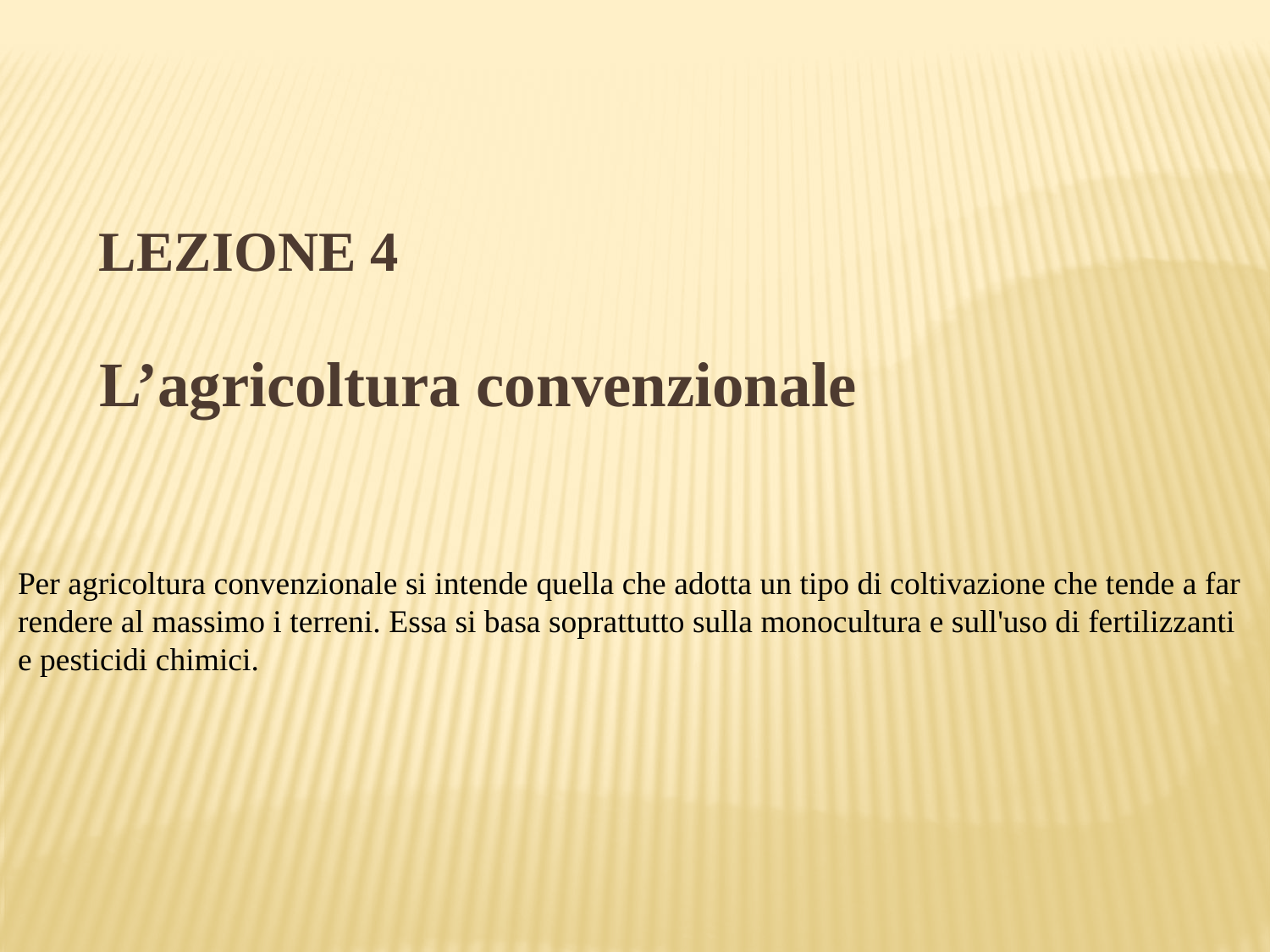

Lezione 4
   L’agricoltura convenzionale
Per agricoltura convenzionale si intende quella che adotta un tipo di coltivazione che tende a far
rendere al massimo i terreni. Essa si basa soprattutto sulla monocultura e sull'uso di fertilizzanti
e pesticidi chimici.